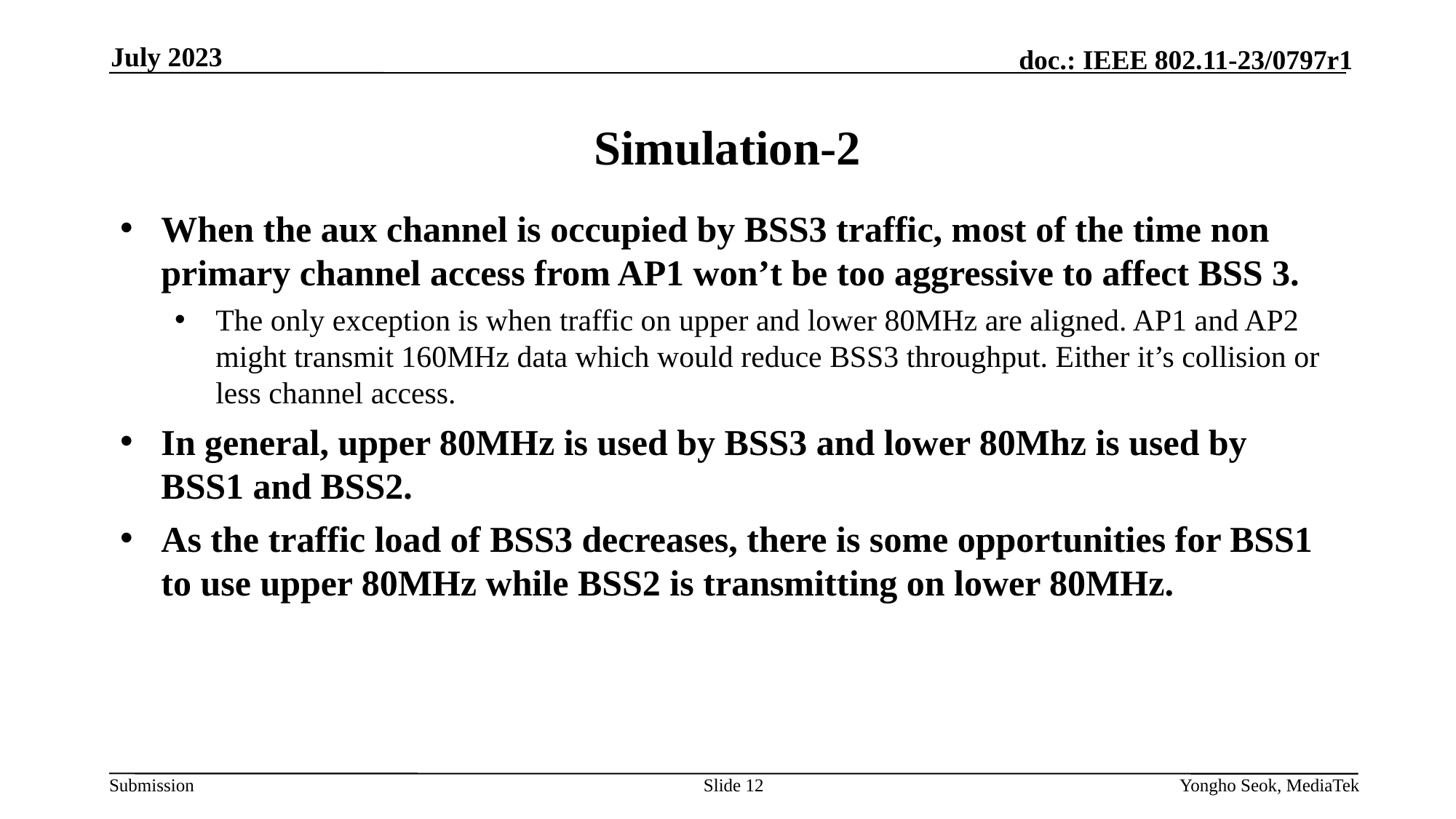

July 2023
# Simulation-2
When the aux channel is occupied by BSS3 traffic, most of the time non primary channel access from AP1 won’t be too aggressive to affect BSS 3.
The only exception is when traffic on upper and lower 80MHz are aligned. AP1 and AP2 might transmit 160MHz data which would reduce BSS3 throughput. Either it’s collision or less channel access.
In general, upper 80MHz is used by BSS3 and lower 80Mhz is used by BSS1 and BSS2.
As the traffic load of BSS3 decreases, there is some opportunities for BSS1 to use upper 80MHz while BSS2 is transmitting on lower 80MHz.
Slide 12
Yongho Seok, MediaTek